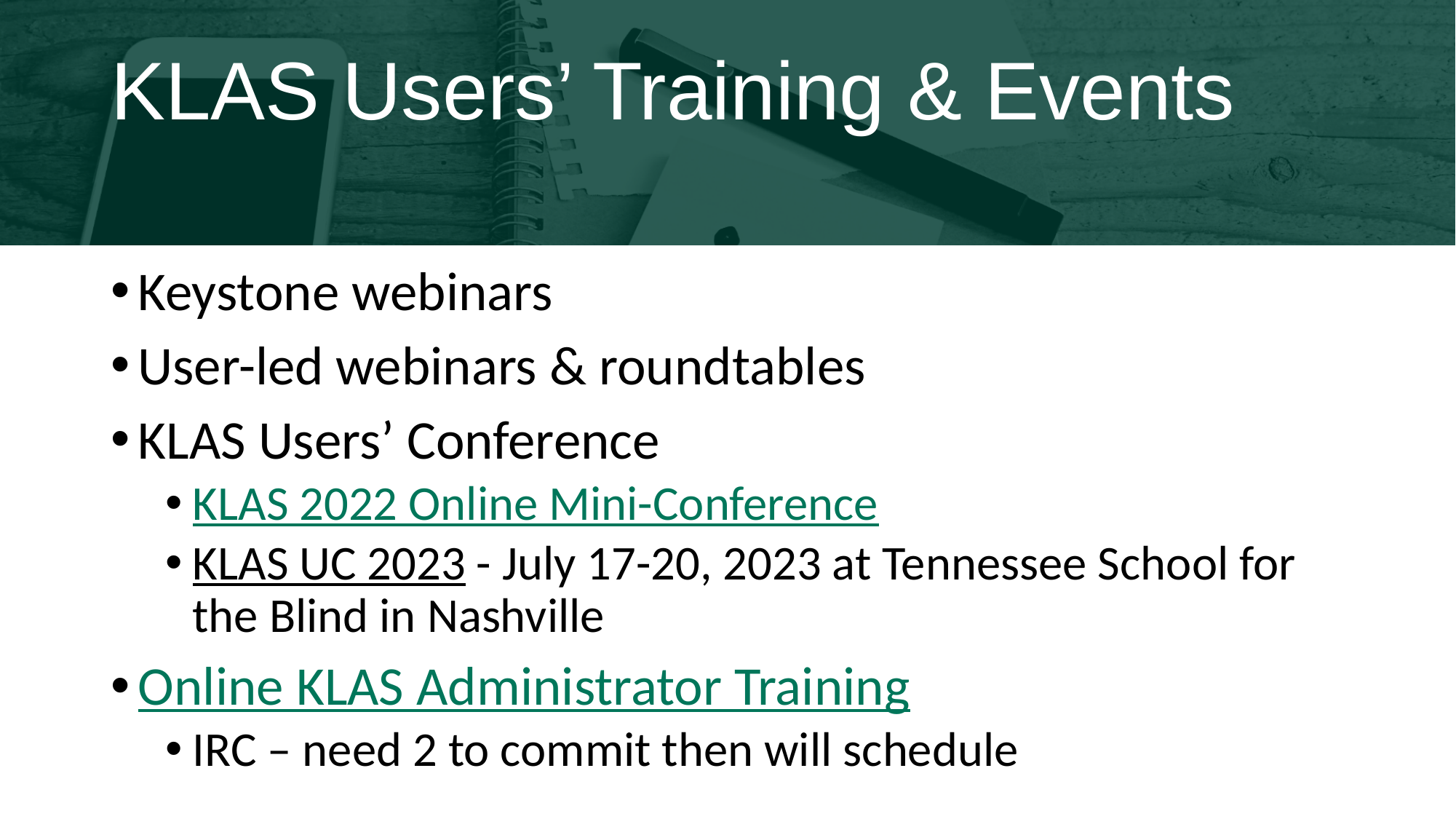

# KLAS Users’ Training & Events
Keystone webinars
User-led webinars & roundtables
KLAS Users’ Conference
KLAS 2022 Online Mini-Conference
KLAS UC 2023 - July 17-20, 2023 at Tennessee School for the Blind in Nashville
Online KLAS Administrator Training
IRC – need 2 to commit then will schedule